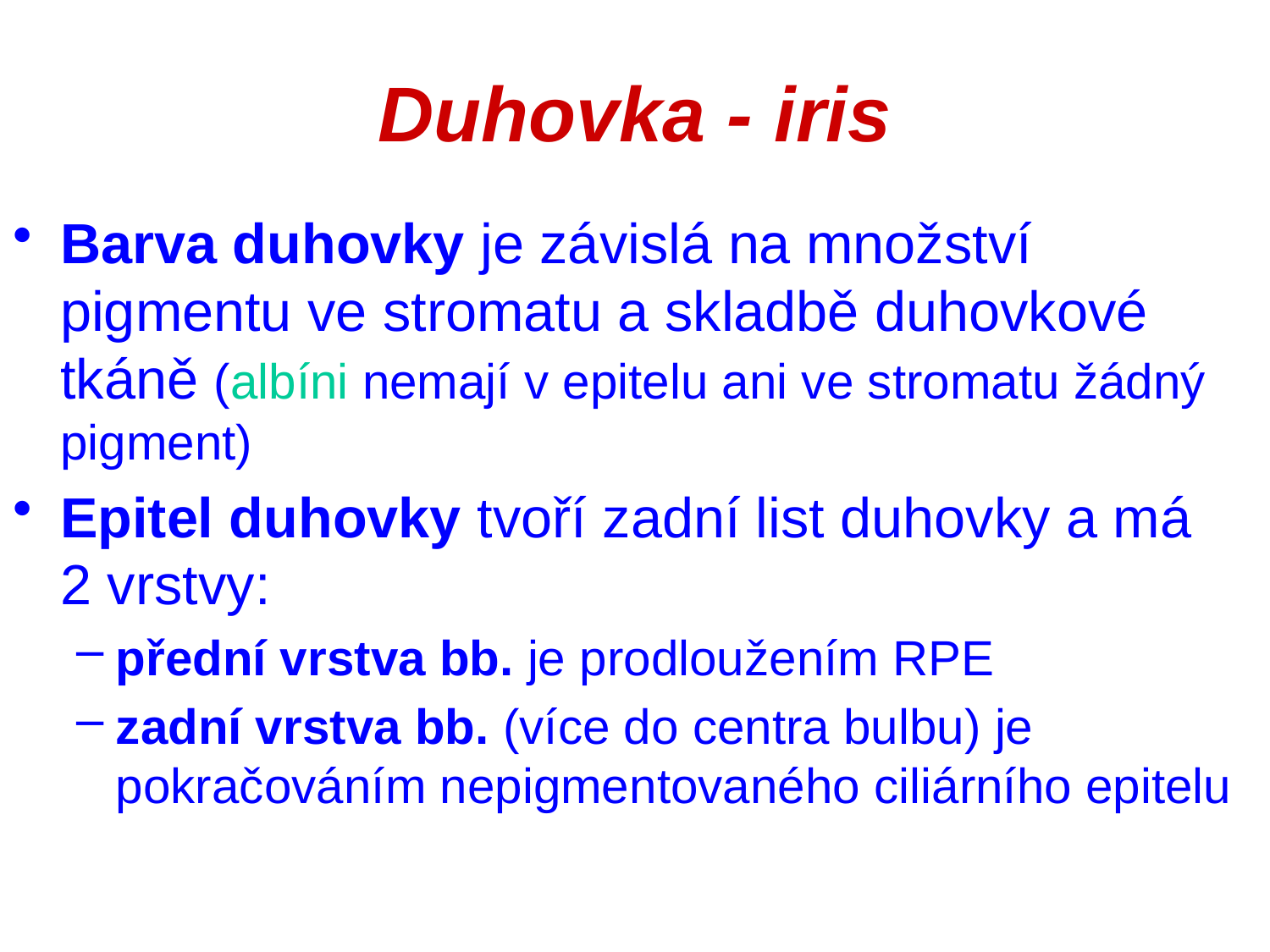

# Duhovka - iris
Barva duhovky je závislá na množství pigmentu ve stromatu a skladbě duhovkové tkáně (albíni nemají v epitelu ani ve stromatu žádný pigment)
Epitel duhovky tvoří zadní list duhovky a má   2 vrstvy:
přední vrstva bb. je prodloužením RPE
zadní vrstva bb. (více do centra bulbu) je pokračováním nepigmentovaného ciliárního epitelu